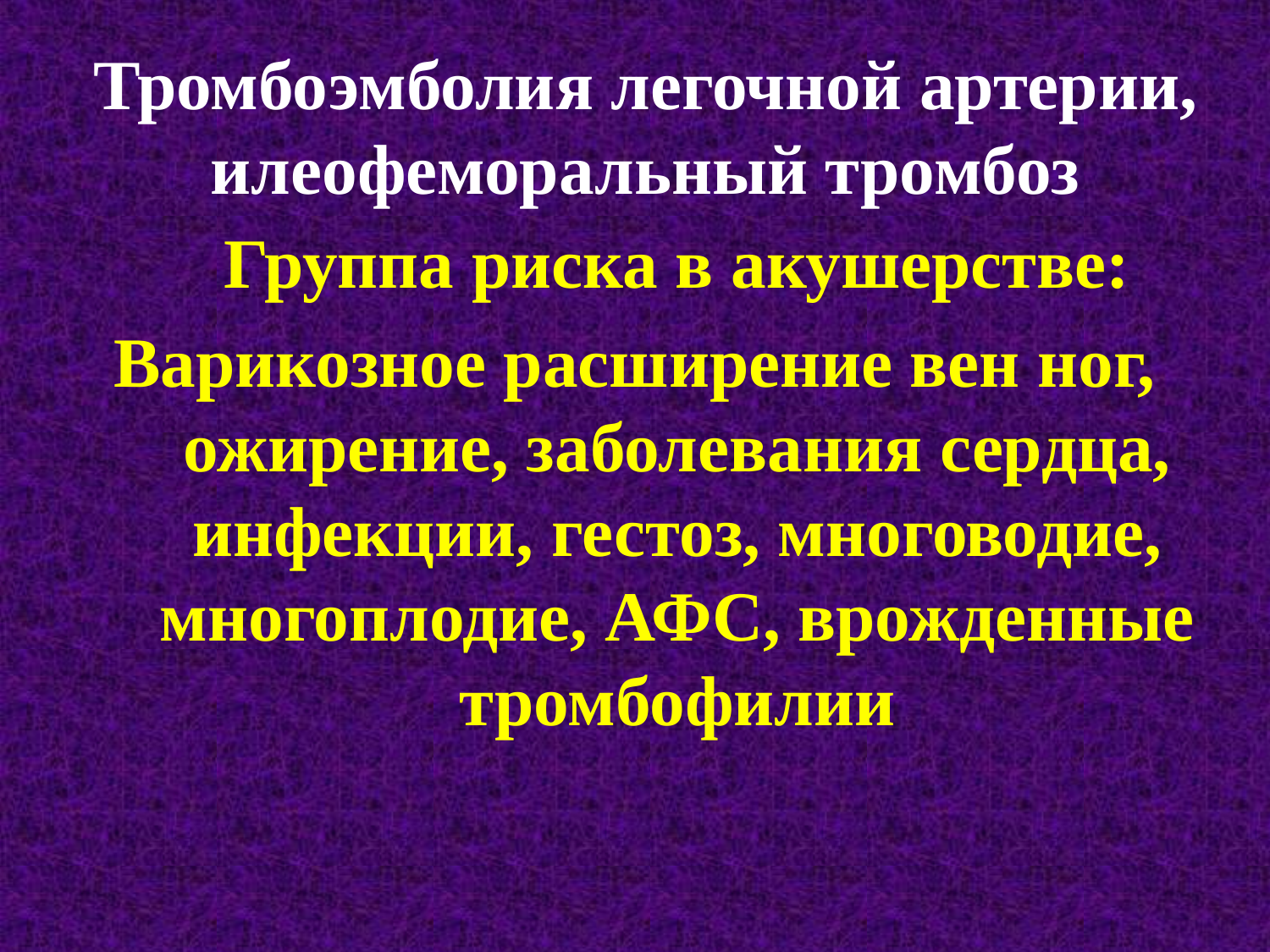

# Тромбоэмболия легочной артерии, илеофеморальный тромбоз
	Группа риска в акушерстве:
Варикозное расширение вен ног, ожирение, заболевания сердца, инфекции, гестоз, многоводие, многоплодие, АФС, врожденные тромбофилии